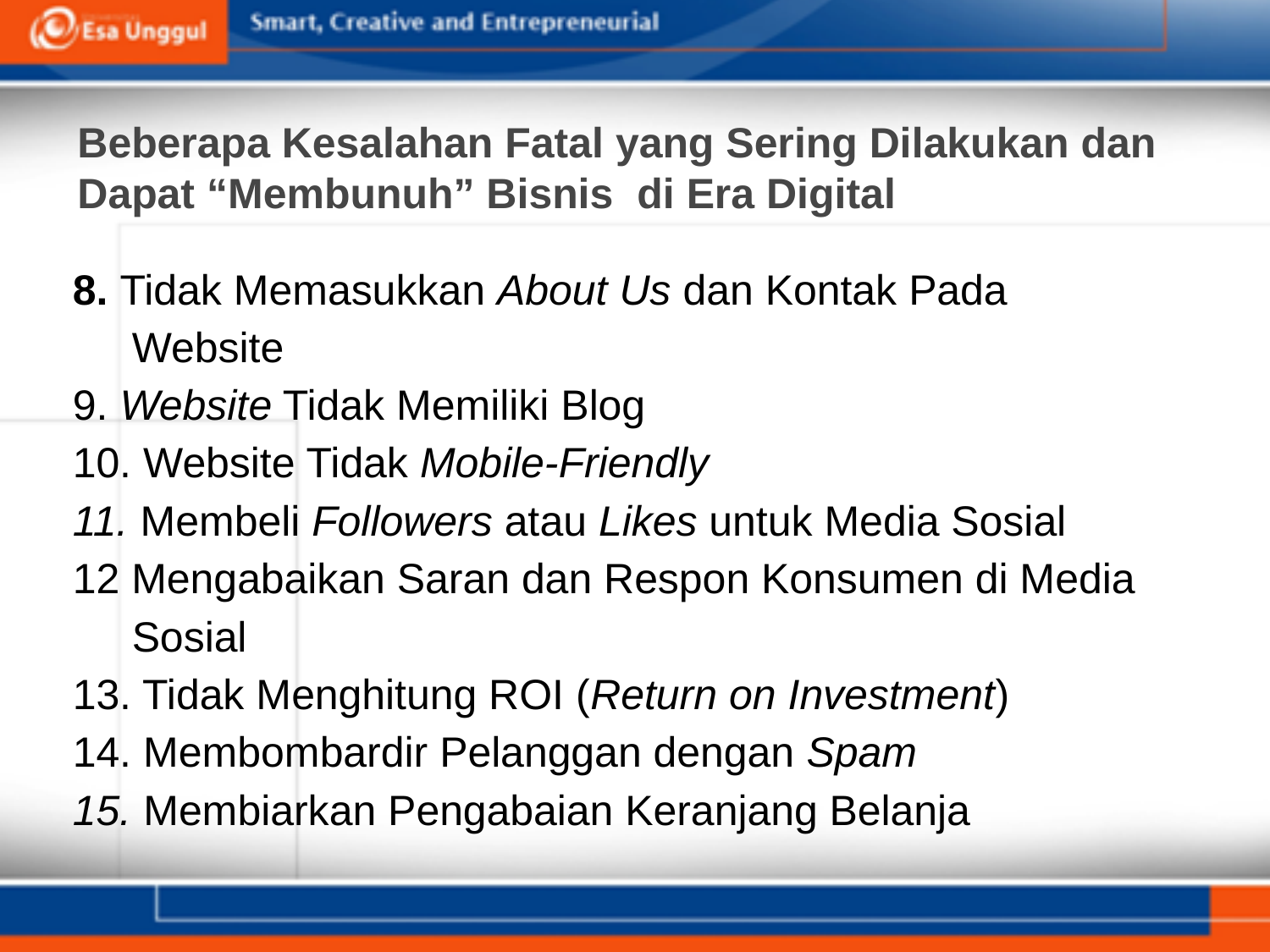

# Beberapa Kesalahan Fatal yang Sering Dilakukan dan Dapat “Membunuh” Bisnis  di Era Digital
8. Tidak Memasukkan About Us dan Kontak Pada
     Website
9. Website Tidak Memiliki Blog
10. Website Tidak Mobile-Friendly
11. Membeli Followers atau Likes untuk Media Sosial
12 Mengabaikan Saran dan Respon Konsumen di Media
     Sosial
13. Tidak Menghitung ROI (Return on Investment)
14. Membombardir Pelanggan dengan Spam
15. Membiarkan Pengabaian Keranjang Belanja